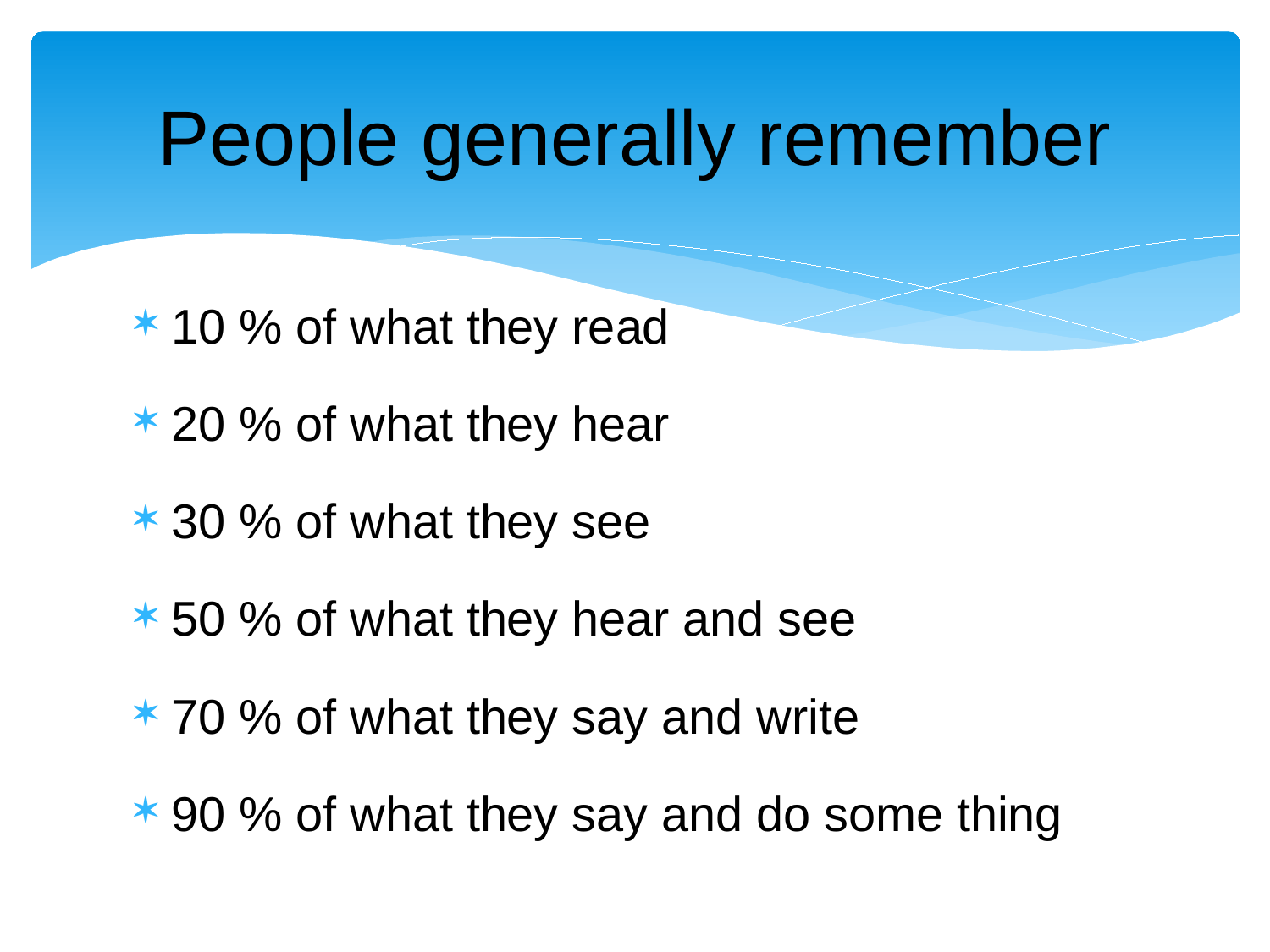

# People generally remember
10 % of what they read
20 % of what they hear
30 % of what they see
50 % of what they hear and see
70 % of what they say and write
90 % of what they say and do some thing